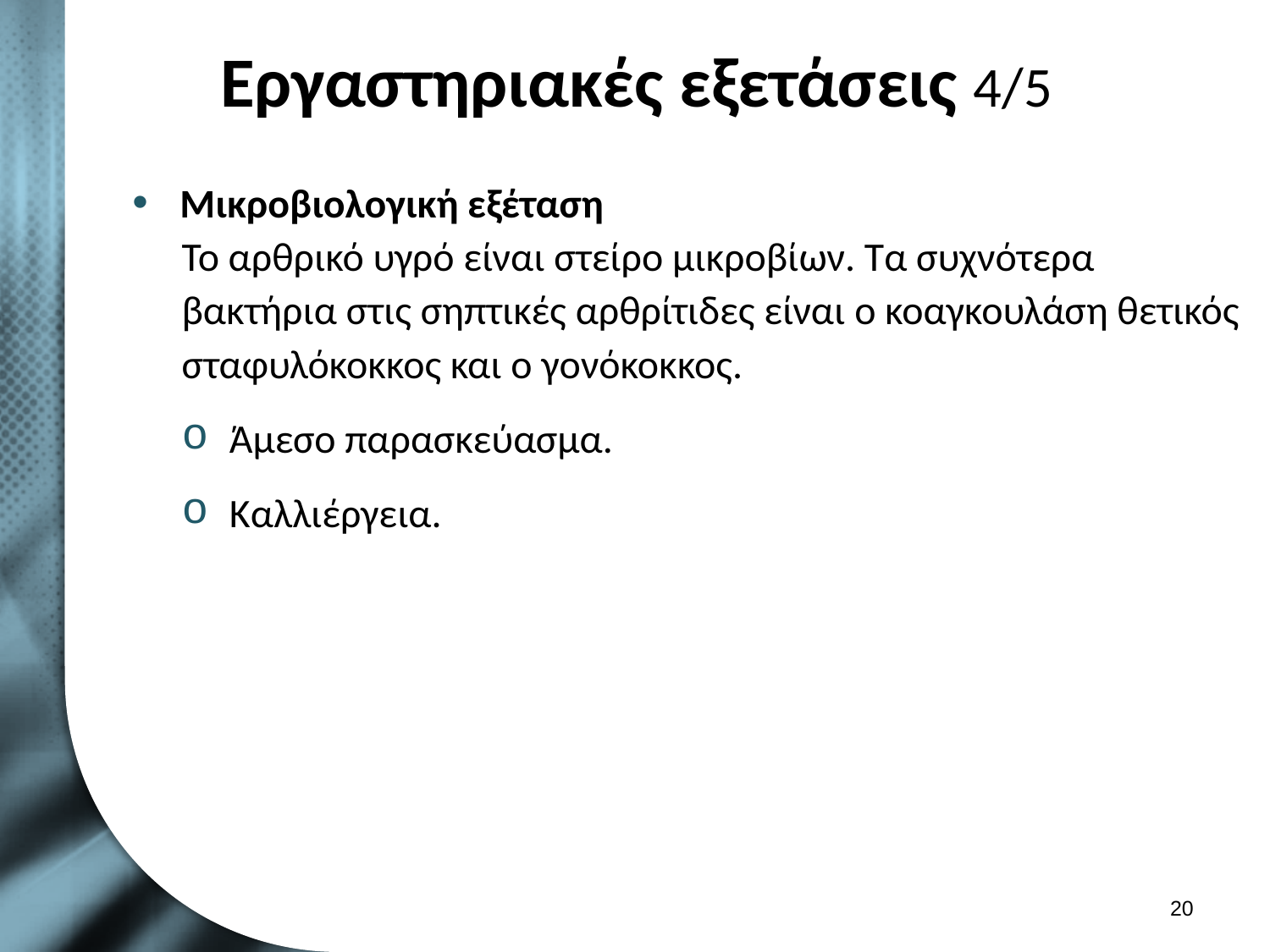

# Εργαστηριακές εξετάσεις 4/5
Μικροβιολογική εξέταση
Το αρθρικό υγρό είναι στείρο μικροβίων. Τα συχνότερα βακτήρια στις σηπτικές αρθρίτιδες είναι ο κοαγκουλάση θετικός σταφυλόκοκκος και ο γονόκοκκος.
Άμεσο παρασκεύασμα.
Καλλιέργεια.
20